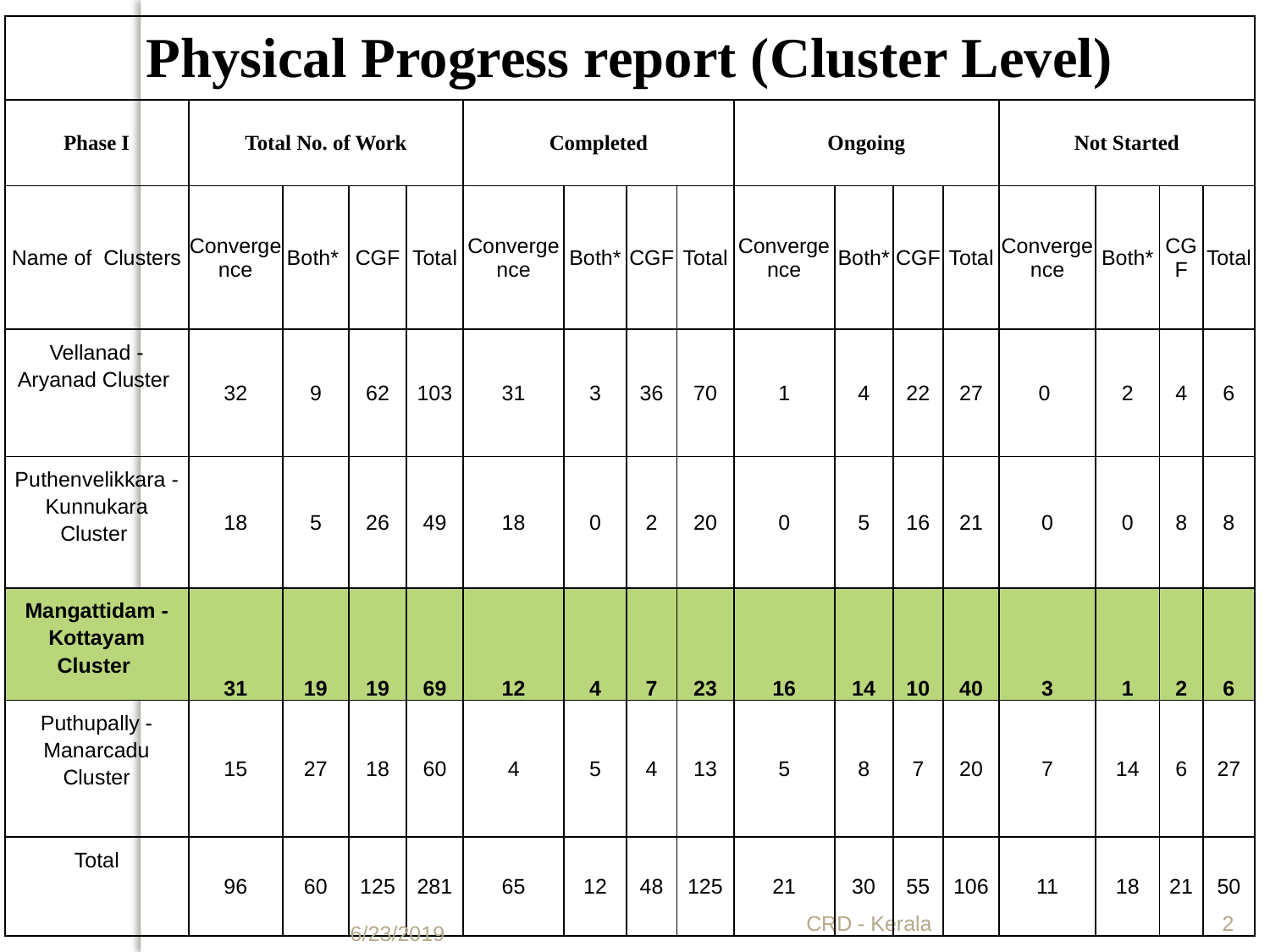

| Physical Progress report (Cluster Level) |  |  |  |  |  |  |  |  |  |  |  |  |  |  |  |  |
| --- | --- | --- | --- | --- | --- | --- | --- | --- | --- | --- | --- | --- | --- | --- | --- | --- |
| Phase I | Total No. of Work |  |  |  | Completed |  |  |  | Ongoing |  |  |  | Not Started |  |  |  |
| Name of Clusters | Convergence | Both\* | CGF | Total | Convergence | Both\* | CGF | Total | Convergence | Both\* | CGF | Total | Convergence | Both\* | CGF | Total |
| Vellanad - Aryanad Cluster | 32 | 9 | 62 | 103 | 31 | 3 | 36 | 70 | 1 | 4 | 22 | 27 | 0 | 2 | 4 | 6 |
| Puthenvelikkara - Kunnukara Cluster | 18 | 5 | 26 | 49 | 18 | 0 | 2 | 20 | 0 | 5 | 16 | 21 | 0 | 0 | 8 | 8 |
| Mangattidam - Kottayam Cluster | 31 | 19 | 19 | 69 | 12 | 4 | 7 | 23 | 16 | 14 | 10 | 40 | 3 | 1 | 2 | 6 |
| Puthupally - Manarcadu Cluster | 15 | 27 | 18 | 60 | 4 | 5 | 4 | 13 | 5 | 8 | 7 | 20 | 7 | 14 | 6 | 27 |
| Total | 96 | 60 | 125 | 281 | 65 | 12 | 48 | 125 | 21 | 30 | 55 | 106 | 11 | 18 | 21 | 50 |
6/23/2019
CRD - Kerala
2